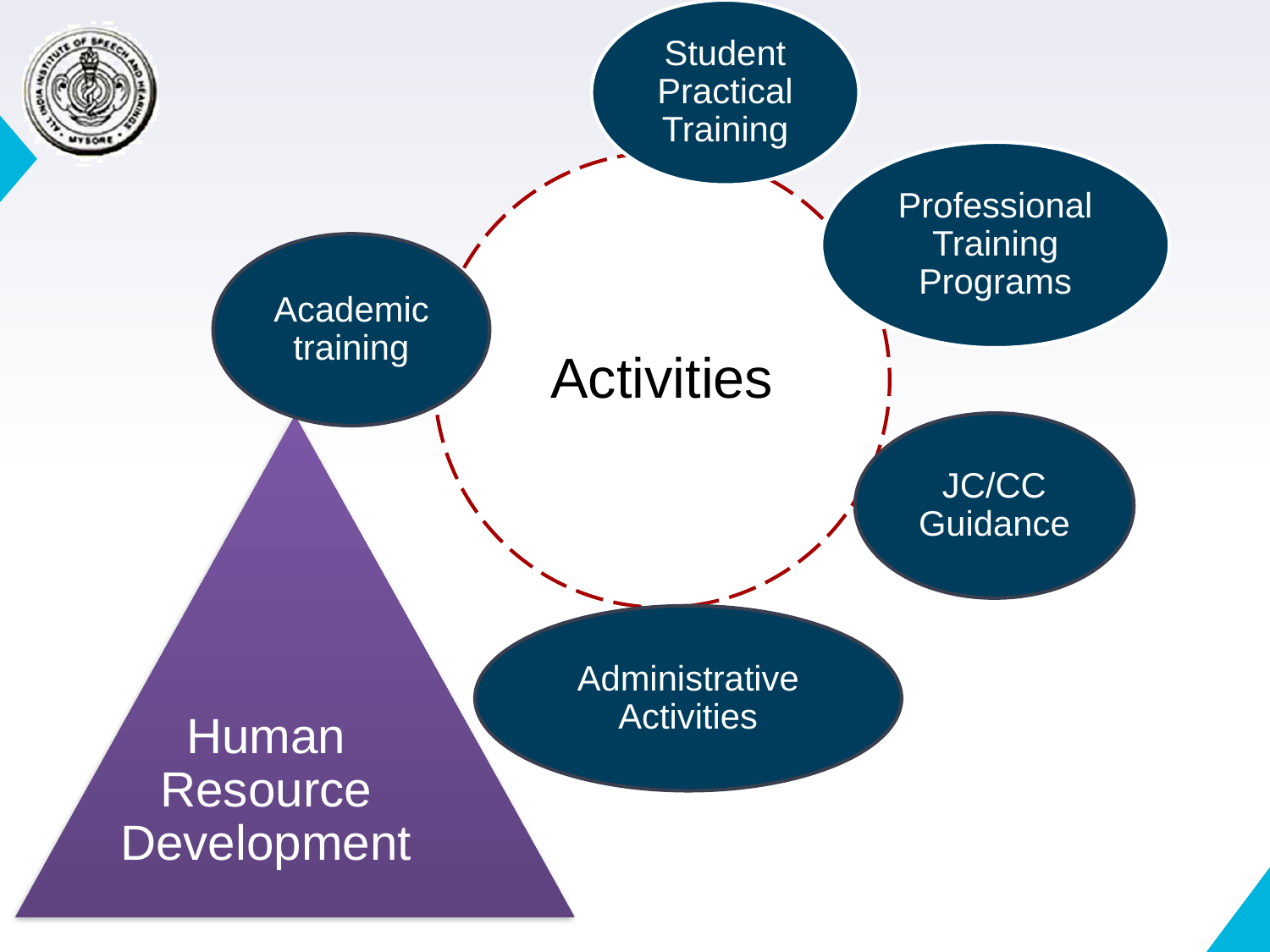

Activities
Academic training
Professional Training Programs
JC/CC Guidance
Administrative Activities
Student Practical Training

Human Resource Development